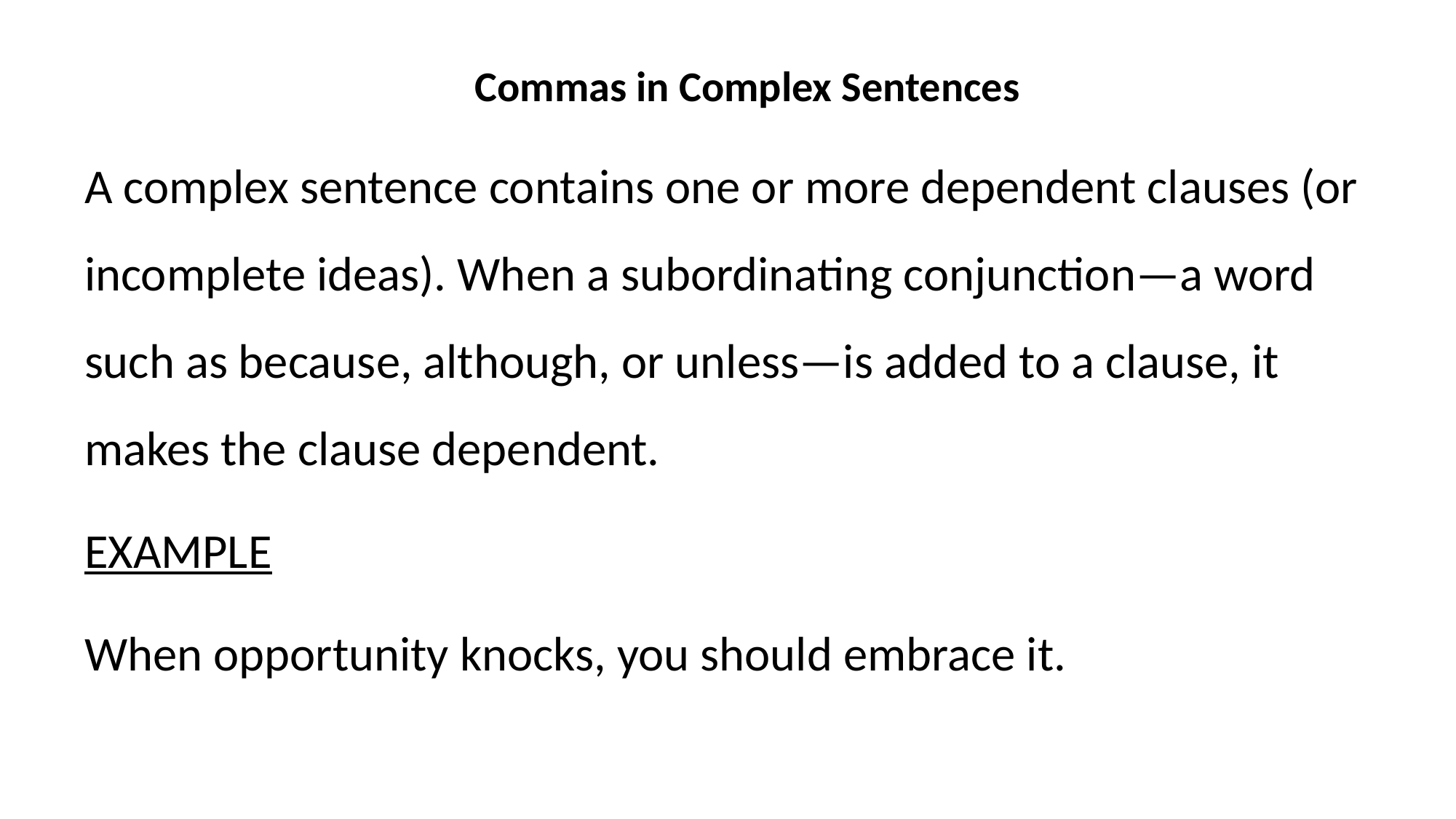

Commas in Complex Sentences
A complex sentence contains one or more dependent clauses (or incomplete ideas). When a subordinating conjunction—a word such as because, although, or unless—is added to a clause, it makes the clause dependent.
EXAMPLE
When opportunity knocks, you should embrace it.